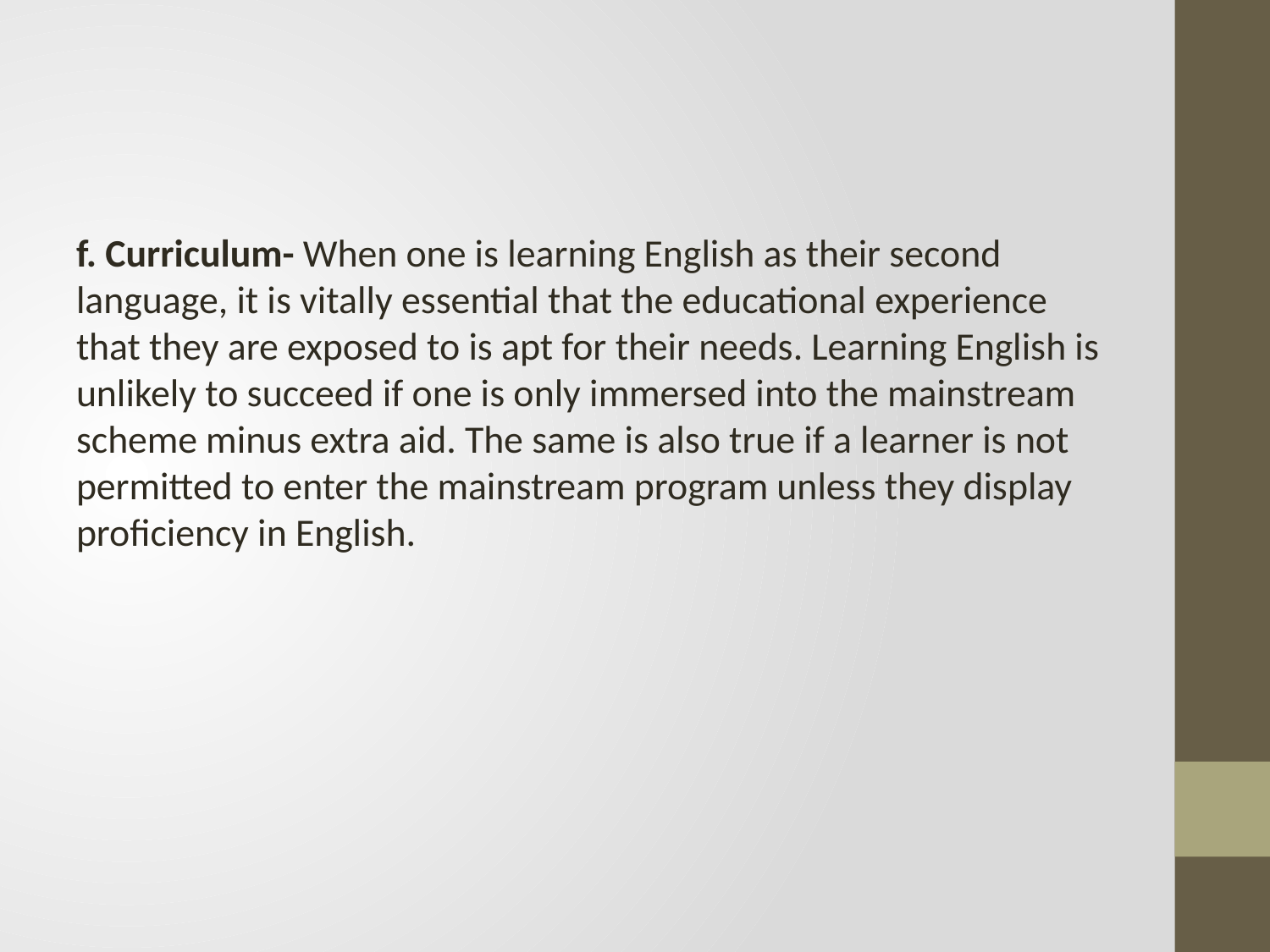

f. Curriculum- When one is learning English as their second language, it is vitally essential that the educational experience that they are exposed to is apt for their needs. Learning English is unlikely to succeed if one is only immersed into the mainstream scheme minus extra aid. The same is also true if a learner is not permitted to enter the mainstream program unless they display proficiency in English.